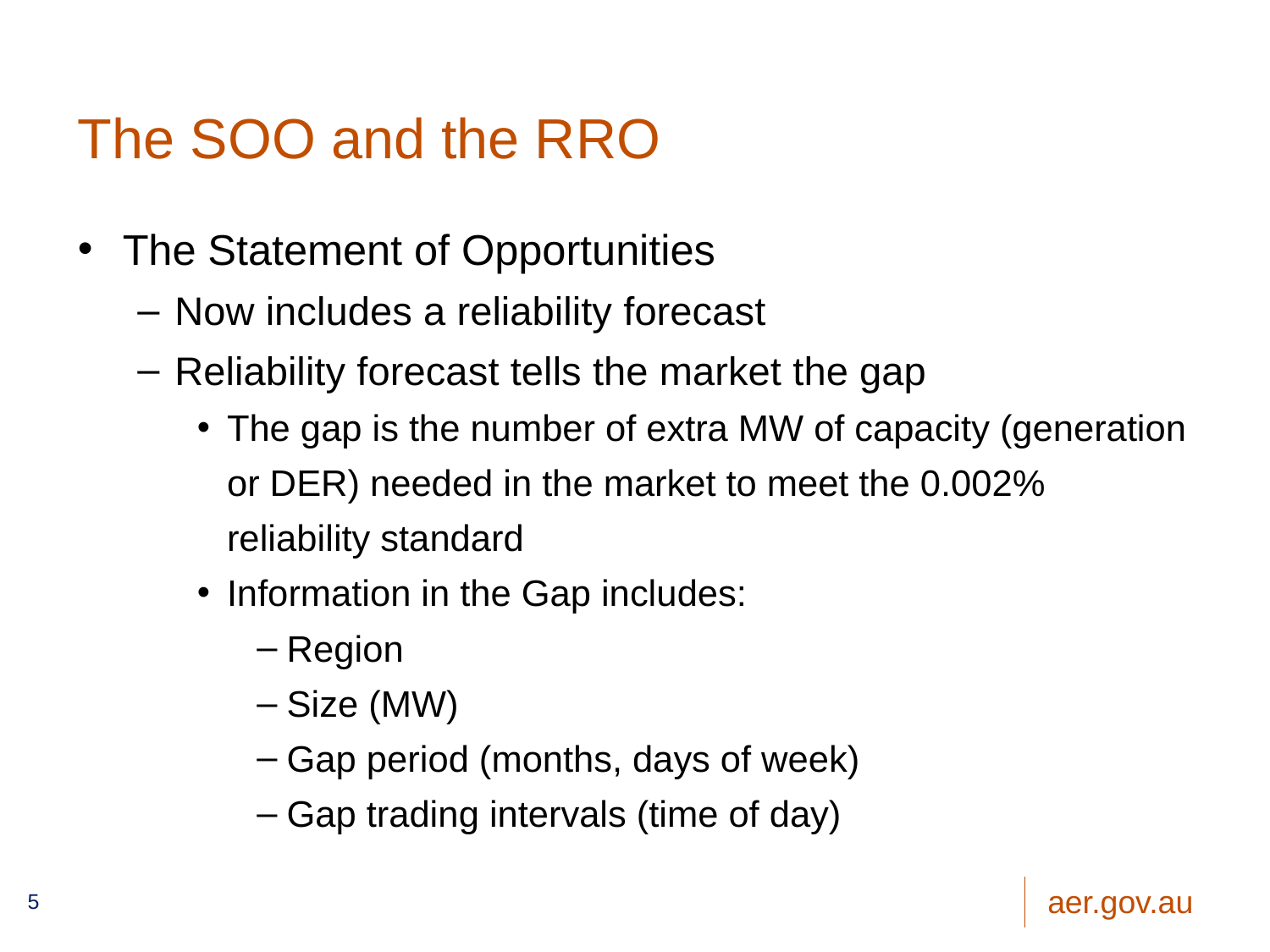

# The SOO and the RRO
The Statement of Opportunities
Now includes a reliability forecast
Reliability forecast tells the market the gap
The gap is the number of extra MW of capacity (generation or DER) needed in the market to meet the 0.002% reliability standard
Information in the Gap includes:
Region
Size (MW)
Gap period (months, days of week)
Gap trading intervals (time of day)
5